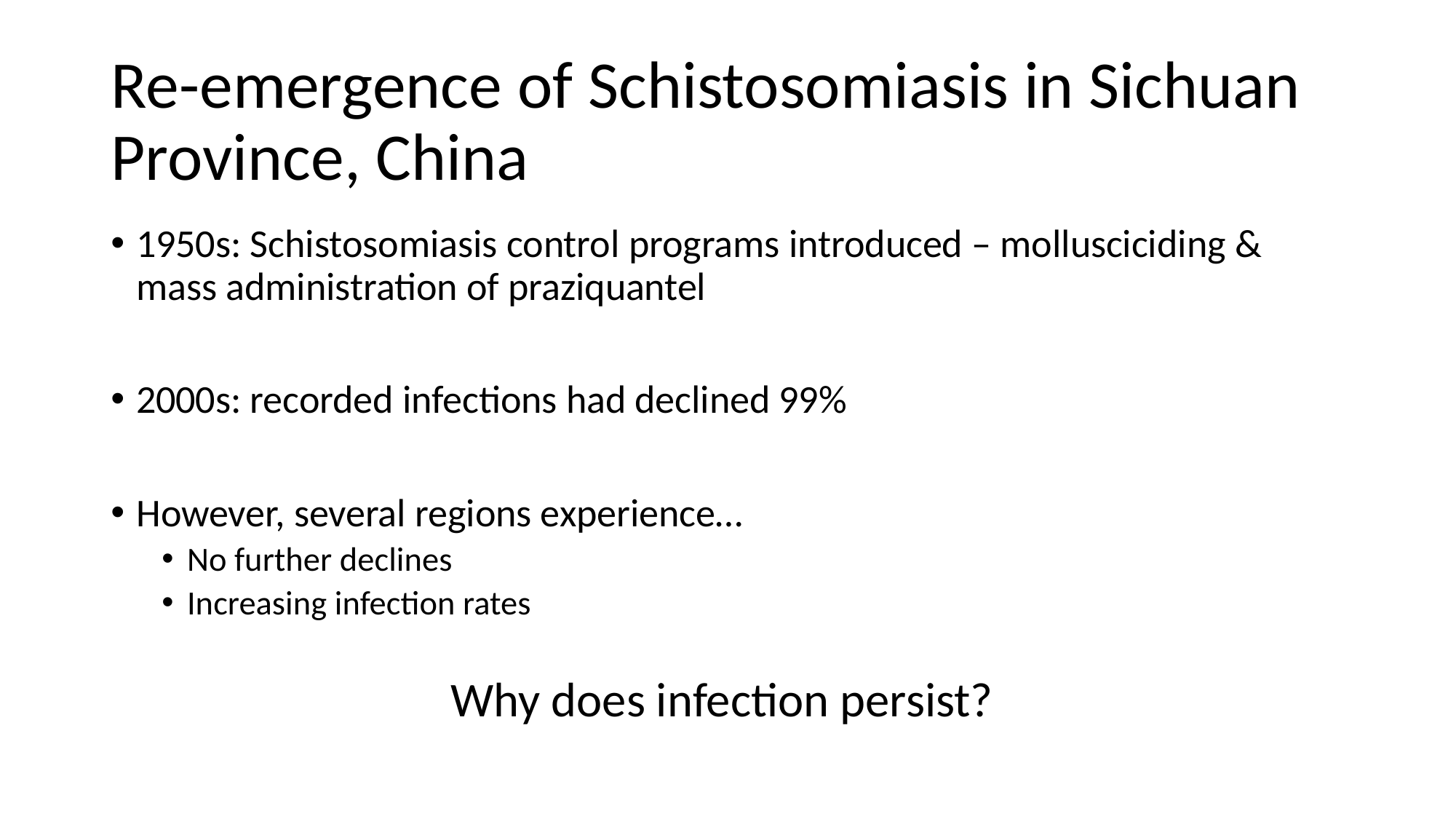

# Re-emergence of Schistosomiasis in Sichuan Province, China
1950s: Schistosomiasis control programs introduced – mollusciciding & mass administration of praziquantel

2000s: recorded infections had declined 99%

However, several regions experience…
No further declines
Increasing infection rates
Why does infection persist?